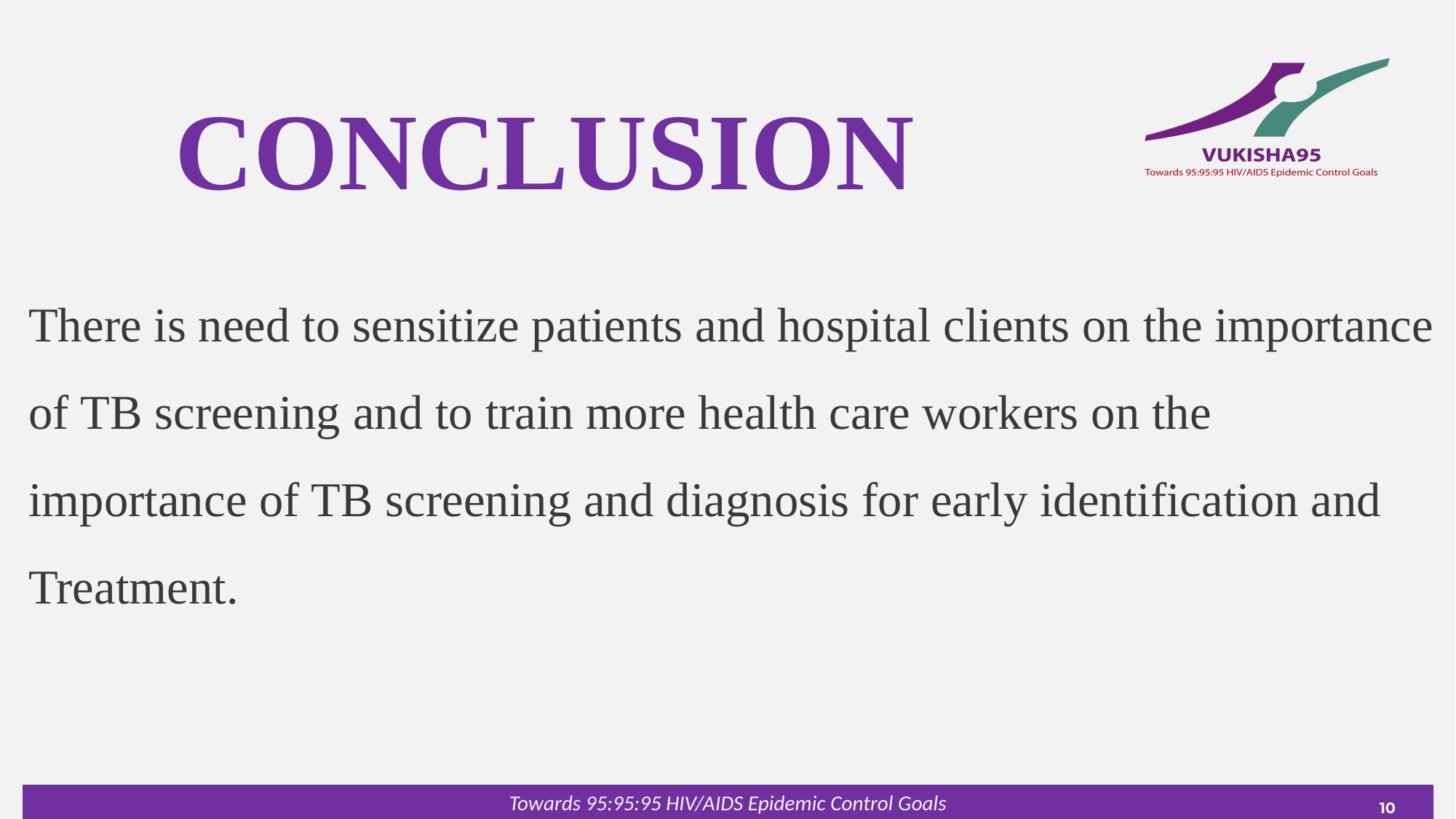

CONCLUSION
There is need to sensitize patients and hospital clients on the importance of TB screening and to train more health care workers on the importance of TB screening and diagnosis for early identification and Treatment.
10